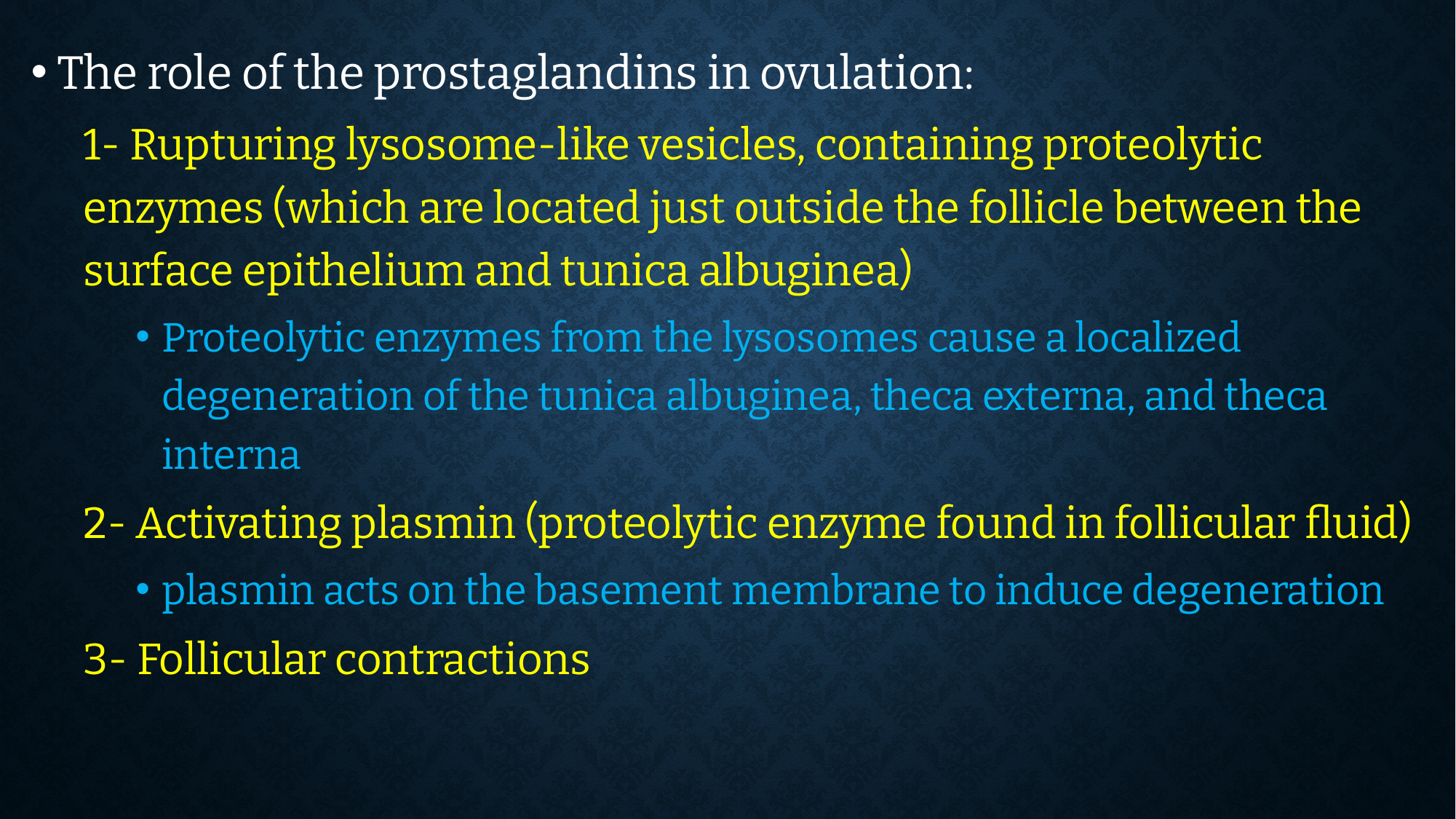

The role of the prostaglandins in ovulation:
1- Rupturing lysosome-like vesicles, containing proteolytic enzymes (which are located just outside the follicle between the surface epithelium and tunica albuginea)
Proteolytic enzymes from the lysosomes cause a localized degeneration of the tunica albuginea, theca externa, and theca interna
2- Activating plasmin (proteolytic enzyme found in follicular fluid)
plasmin acts on the basement membrane to induce degeneration
3- Follicular contractions
#